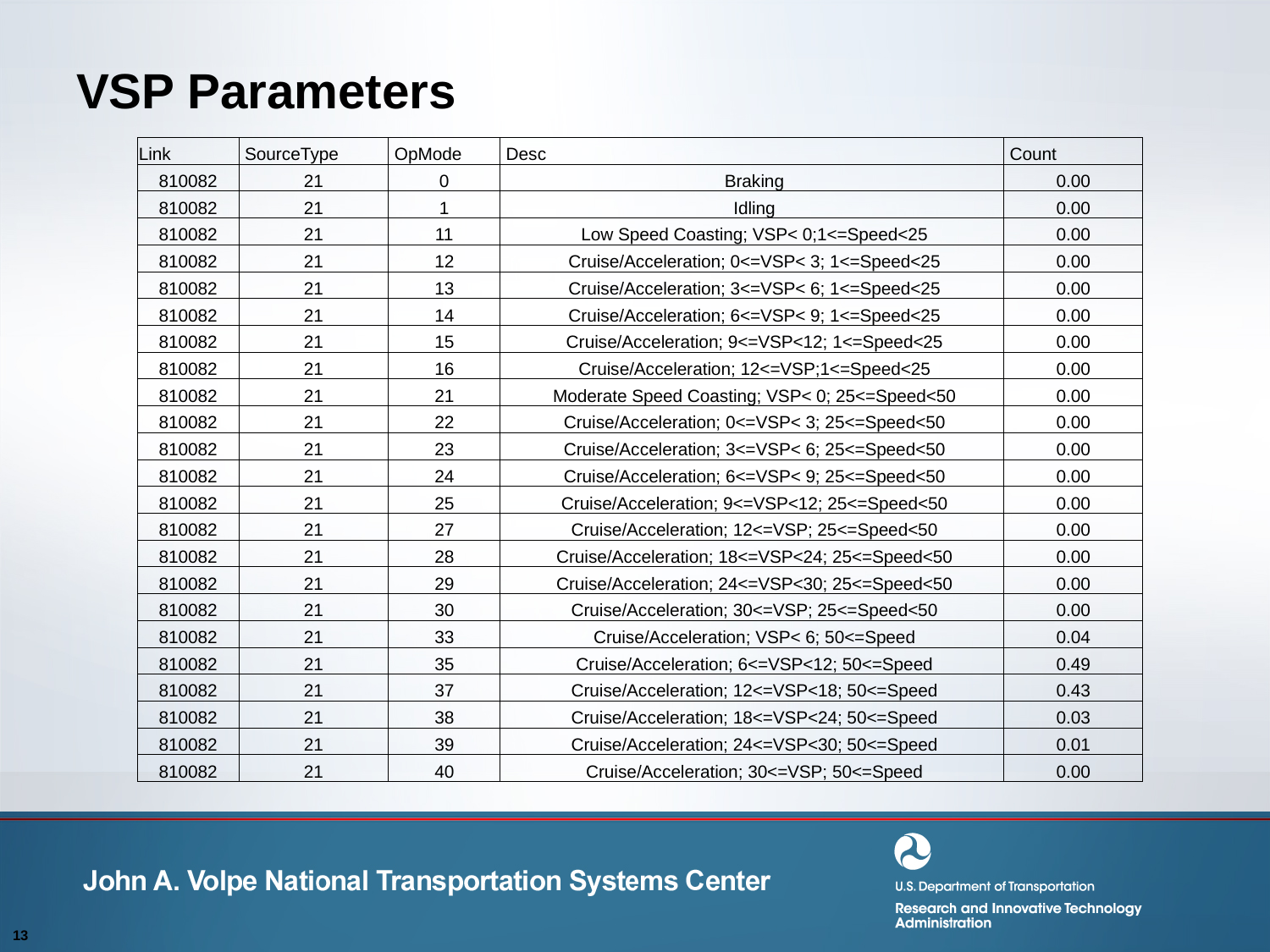

# VSP Parameters
| Link | SourceType | OpMode | Desc | Count |
| --- | --- | --- | --- | --- |
| 810082 | 21 | 0 | Braking | 0.00 |
| 810082 | 21 | 1 | Idling | 0.00 |
| 810082 | 21 | 11 | Low Speed Coasting; VSP< 0;1<=Speed<25 | 0.00 |
| 810082 | 21 | 12 | Cruise/Acceleration; 0<=VSP< 3; 1<=Speed<25 | 0.00 |
| 810082 | 21 | 13 | Cruise/Acceleration; 3<=VSP< 6; 1<=Speed<25 | 0.00 |
| 810082 | 21 | 14 | Cruise/Acceleration; 6<=VSP< 9; 1<=Speed<25 | 0.00 |
| 810082 | 21 | 15 | Cruise/Acceleration; 9<=VSP<12; 1<=Speed<25 | 0.00 |
| 810082 | 21 | 16 | Cruise/Acceleration; 12<=VSP;1<=Speed<25 | 0.00 |
| 810082 | 21 | 21 | Moderate Speed Coasting; VSP< 0; 25<=Speed<50 | 0.00 |
| 810082 | 21 | 22 | Cruise/Acceleration; 0<=VSP< 3; 25<=Speed<50 | 0.00 |
| 810082 | 21 | 23 | Cruise/Acceleration; 3<=VSP< 6; 25<=Speed<50 | 0.00 |
| 810082 | 21 | 24 | Cruise/Acceleration; 6<=VSP< 9; 25<=Speed<50 | 0.00 |
| 810082 | 21 | 25 | Cruise/Acceleration; 9<=VSP<12; 25<=Speed<50 | 0.00 |
| 810082 | 21 | 27 | Cruise/Acceleration; 12<=VSP; 25<=Speed<50 | 0.00 |
| 810082 | 21 | 28 | Cruise/Acceleration; 18<=VSP<24; 25<=Speed<50 | 0.00 |
| 810082 | 21 | 29 | Cruise/Acceleration; 24<=VSP<30; 25<=Speed<50 | 0.00 |
| 810082 | 21 | 30 | Cruise/Acceleration; 30<=VSP; 25<=Speed<50 | 0.00 |
| 810082 | 21 | 33 | Cruise/Acceleration; VSP< 6; 50<=Speed | 0.04 |
| 810082 | 21 | 35 | Cruise/Acceleration; 6<=VSP<12; 50<=Speed | 0.49 |
| 810082 | 21 | 37 | Cruise/Acceleration; 12<=VSP<18; 50<=Speed | 0.43 |
| 810082 | 21 | 38 | Cruise/Acceleration; 18<=VSP<24; 50<=Speed | 0.03 |
| 810082 | 21 | 39 | Cruise/Acceleration; 24<=VSP<30; 50<=Speed | 0.01 |
| 810082 | 21 | 40 | Cruise/Acceleration; 30<=VSP; 50<=Speed | 0.00 |
13